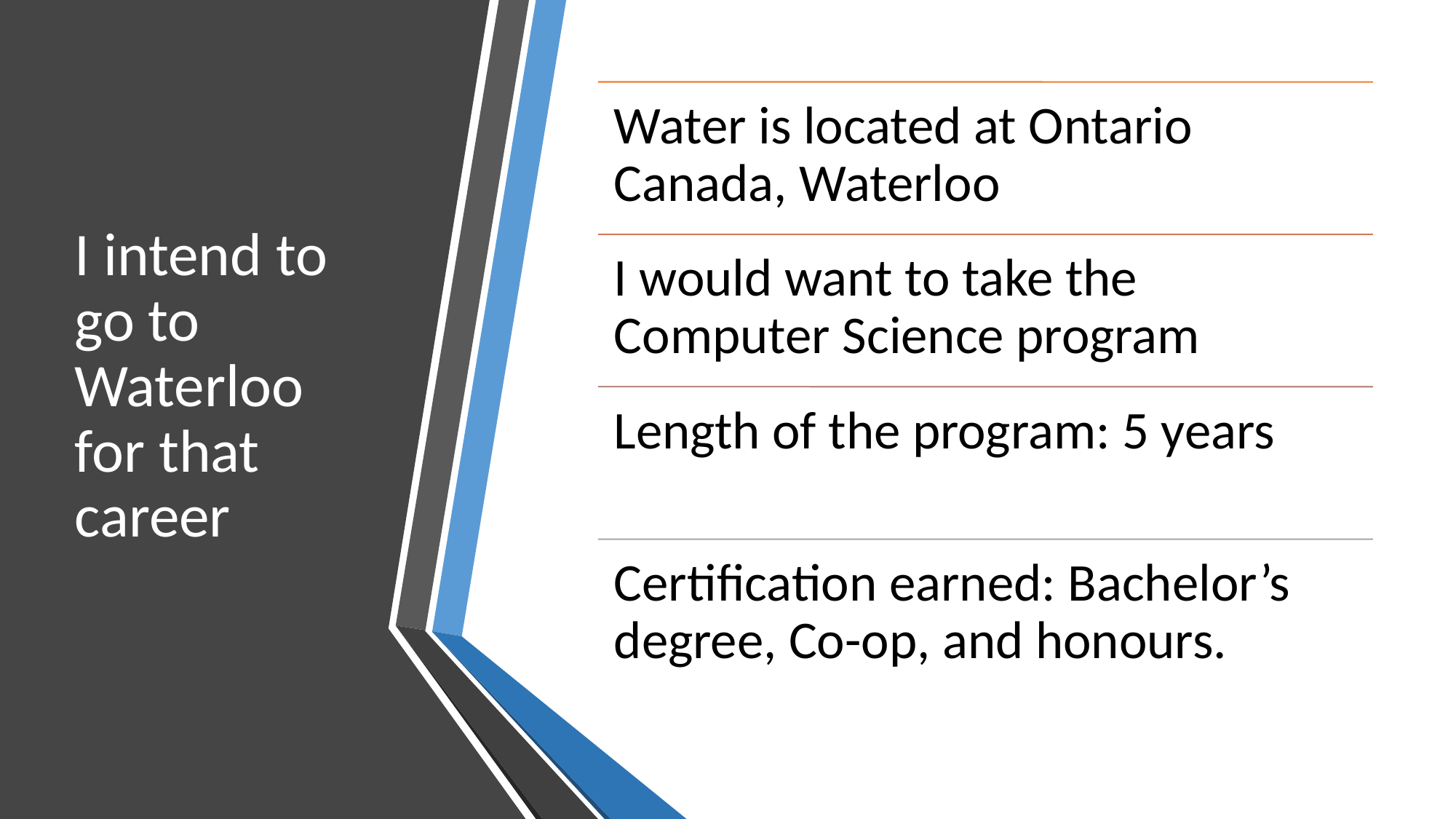

# I intend to go to Waterloo for that career
Water is located at Ontario Canada, Waterloo
I would want to take the Computer Science program
Length of the program: 5 years
Certification earned: Bachelor’s degree, Co-op, and honours.